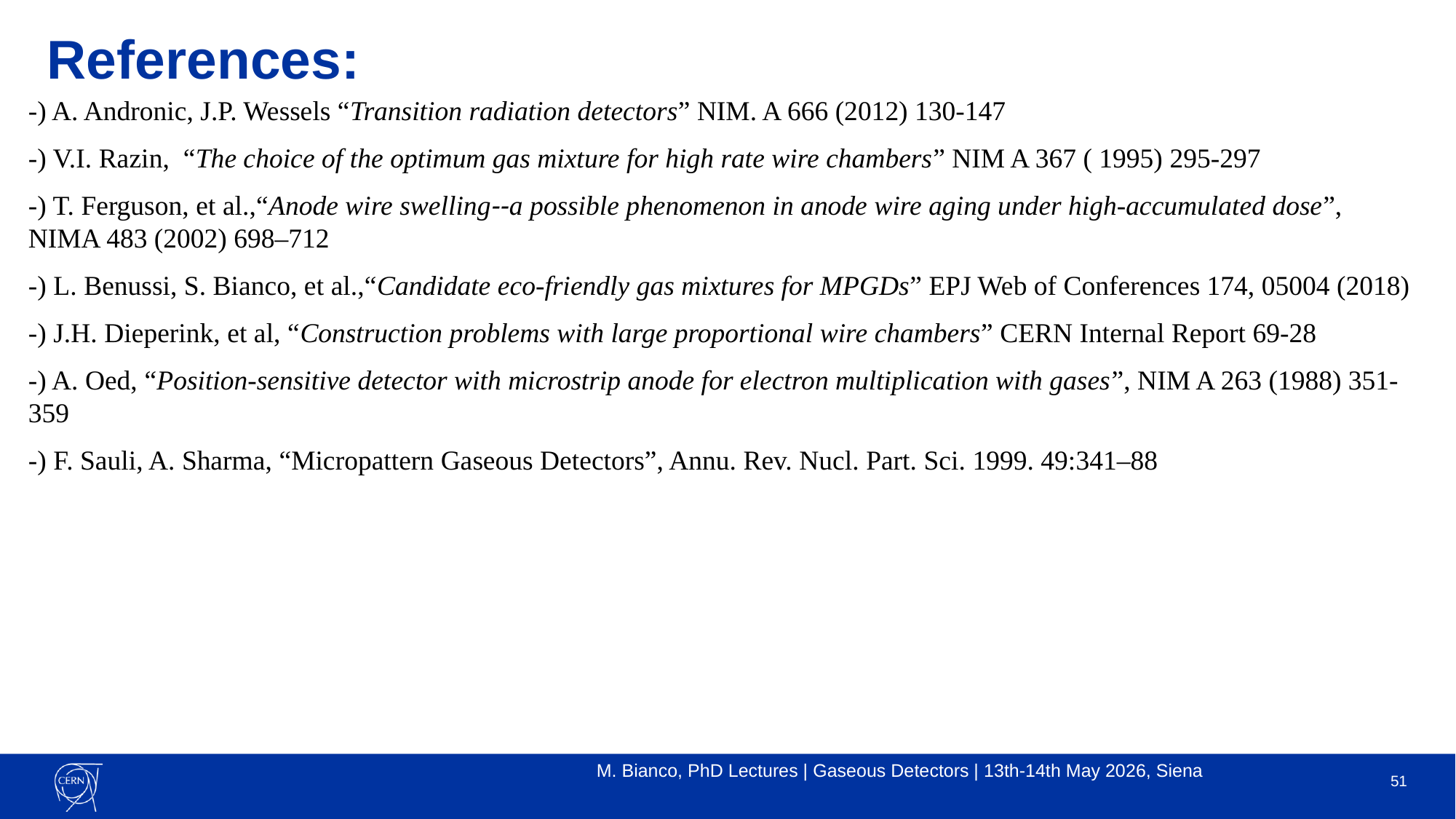

# References:
-) A. Andronic, J.P. Wessels “Transition radiation detectors” NIM. A 666 (2012) 130-147

-) V.I. Razin,  “The choice of the optimum gas mixture for high rate wire chambers” NIM A 367 ( 1995) 295-297

-) T. Ferguson, et al.,“Anode wire swelling--a possible phenomenon in anode wire aging under high-accumulated dose”, NIMA 483 (2002) 698–712

-) L. Benussi, S. Bianco, et al.,“Candidate eco-friendly gas mixtures for MPGDs” EPJ Web of Conferences 174, 05004 (2018)

-) J.H. Dieperink, et al, “Construction problems with large proportional wire chambers” CERN Internal Report 69-28

-) A. Oed, “Position-sensitive detector with microstrip anode for electron multiplication with gases”, NIM A 263 (1988) 351-359

-) F. Sauli, A. Sharma, “Micropattern Gaseous Detectors”, Annu. Rev. Nucl. Part. Sci. 1999. 49:341–88

M. Bianco, PhD Lectures | Gaseous Detectors | 13th-14th May 2026, Siena
51